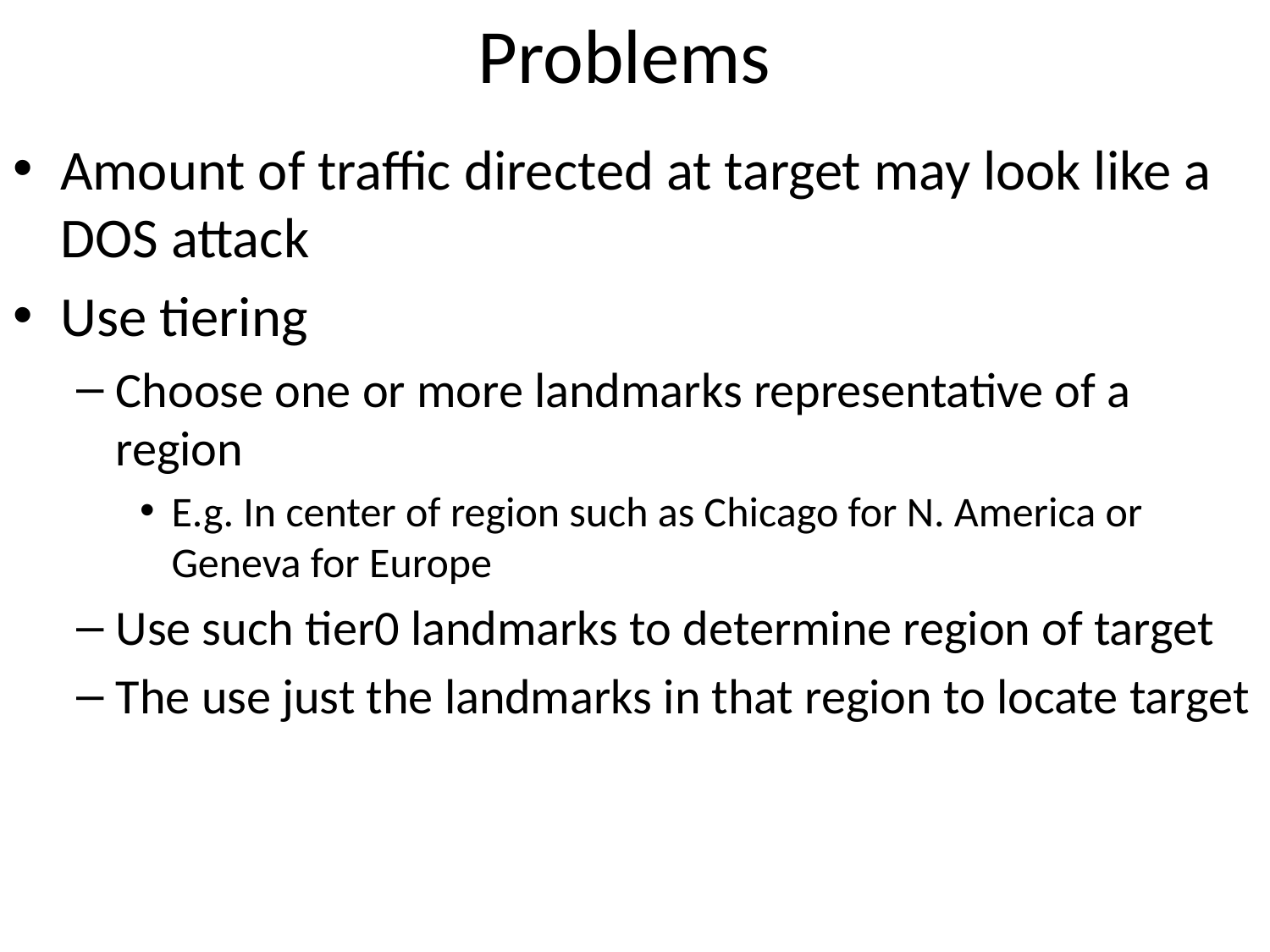

# Problems
Amount of traffic directed at target may look like a DOS attack
Use tiering
Choose one or more landmarks representative of a region
E.g. In center of region such as Chicago for N. America or Geneva for Europe
Use such tier0 landmarks to determine region of target
The use just the landmarks in that region to locate target